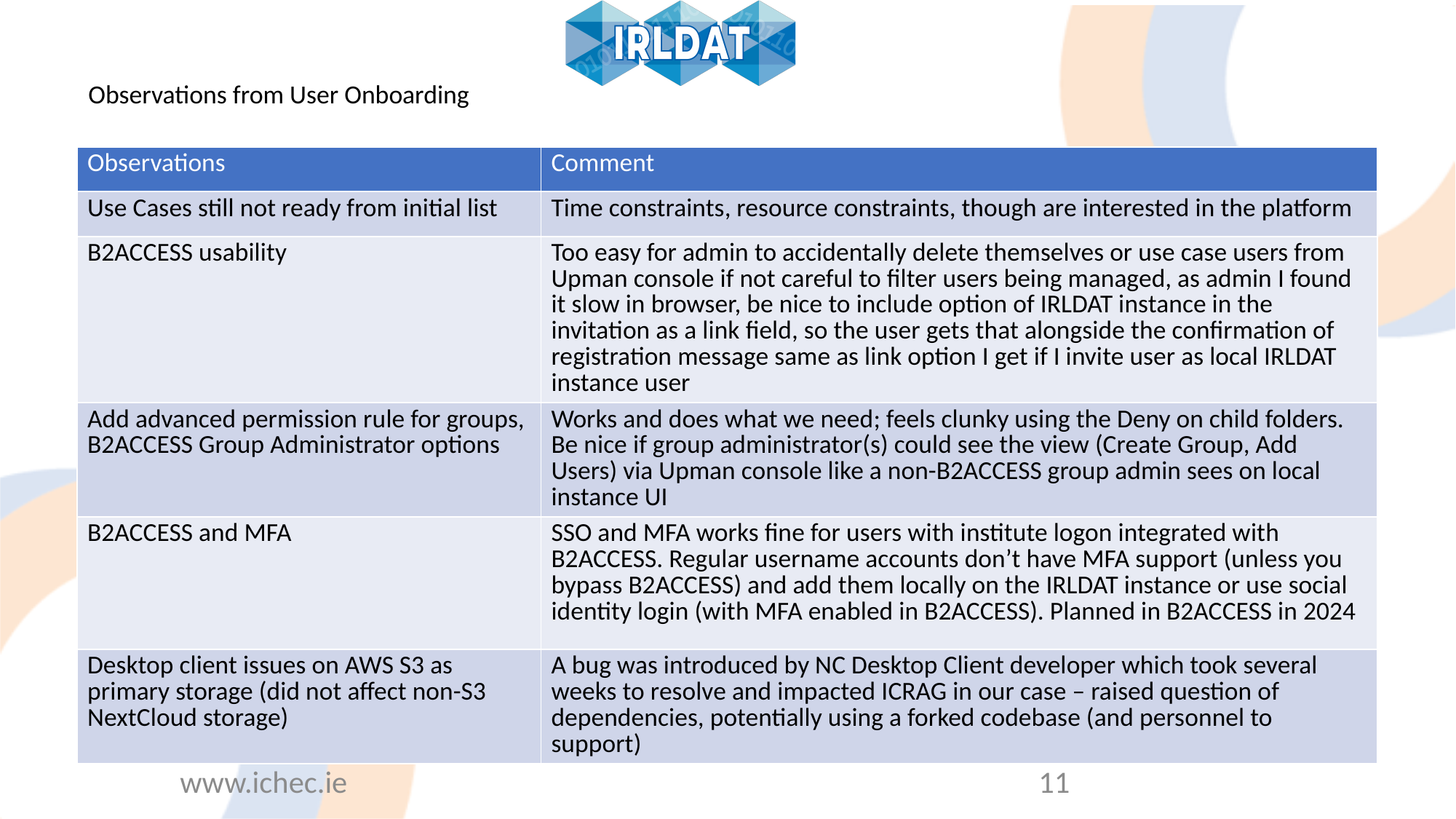

www.ichec.ie
11
# Observations from User Onboarding
| Observations | Comment |
| --- | --- |
| Use Cases still not ready from initial list | Time constraints, resource constraints, though are interested in the platform |
| B2ACCESS usability | Too easy for admin to accidentally delete themselves or use case users from Upman console if not careful to filter users being managed, as admin I found it slow in browser, be nice to include option of IRLDAT instance in the invitation as a link field, so the user gets that alongside the confirmation of registration message same as link option I get if I invite user as local IRLDAT instance user |
| Add advanced permission rule for groups, B2ACCESS Group Administrator options | Works and does what we need; feels clunky using the Deny on child folders. Be nice if group administrator(s) could see the view (Create Group, Add Users) via Upman console like a non-B2ACCESS group admin sees on local instance UI |
| B2ACCESS and MFA | SSO and MFA works fine for users with institute logon integrated with B2ACCESS. Regular username accounts don’t have MFA support (unless you bypass B2ACCESS) and add them locally on the IRLDAT instance or use social identity login (with MFA enabled in B2ACCESS). Planned in B2ACCESS in 2024 |
| Desktop client issues on AWS S3 as primary storage (did not affect non-S3 NextCloud storage) | A bug was introduced by NC Desktop Client developer which took several weeks to resolve and impacted ICRAG in our case – raised question of dependencies, potentially using a forked codebase (and personnel to support) |